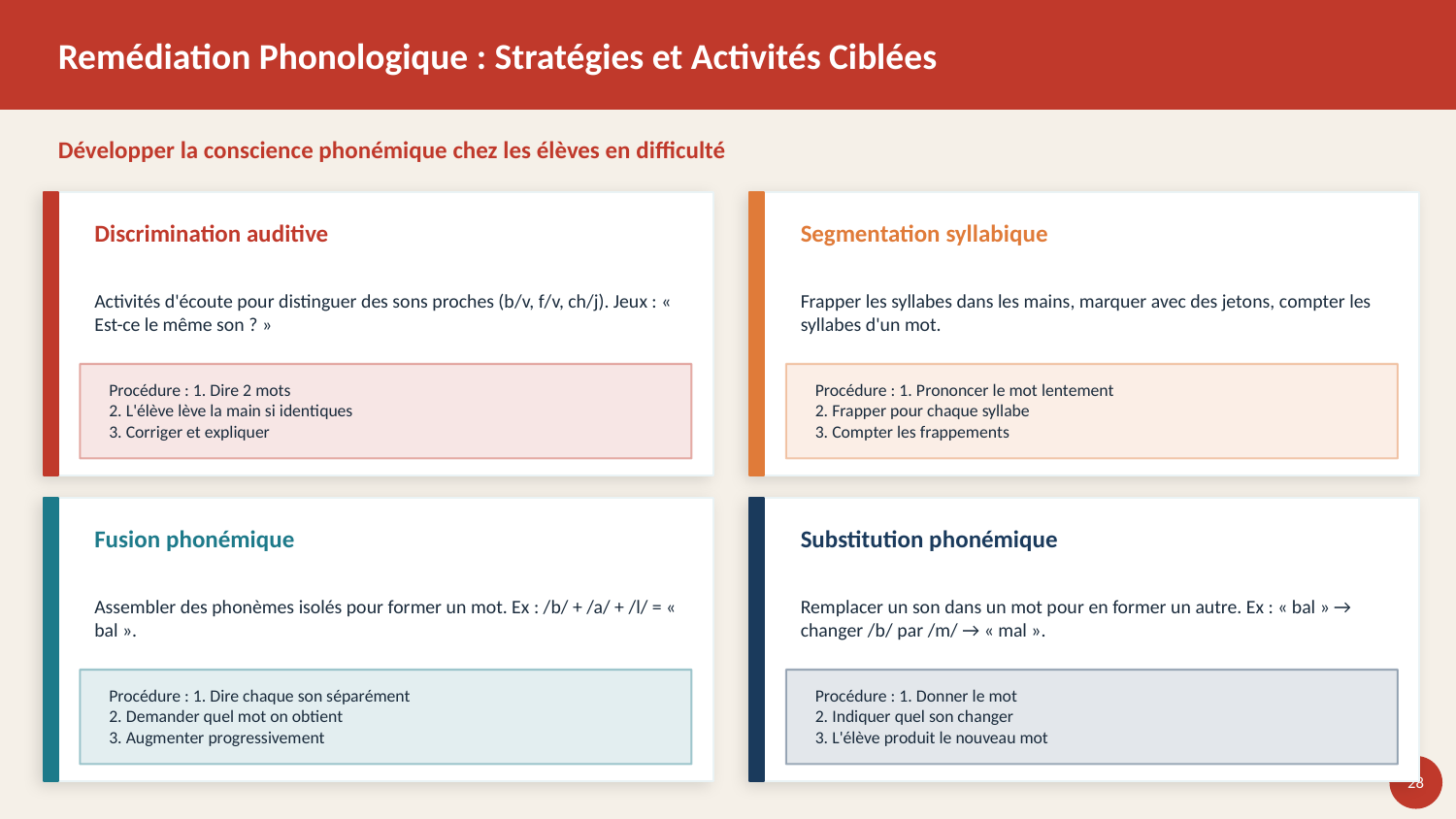

Remédiation Phonologique : Stratégies et Activités Ciblées
Développer la conscience phonémique chez les élèves en difficulté

Discrimination auditive
Segmentation syllabique
Activités d'écoute pour distinguer des sons proches (b/v, f/v, ch/j). Jeux : « Est-ce le même son ? »
Frapper les syllabes dans les mains, marquer avec des jetons, compter les syllabes d'un mot.

Procédure : 1. Dire 2 mots
2. L'élève lève la main si identiques
3. Corriger et expliquer
Procédure : 1. Prononcer le mot lentement
2. Frapper pour chaque syllabe
3. Compter les frappements

Fusion phonémique
Substitution phonémique
Assembler des phonèmes isolés pour former un mot. Ex : /b/ + /a/ + /l/ = « bal ».
Remplacer un son dans un mot pour en former un autre. Ex : « bal » → changer /b/ par /m/ → « mal ».

Procédure : 1. Dire chaque son séparément
2. Demander quel mot on obtient
3. Augmenter progressivement
Procédure : 1. Donner le mot
2. Indiquer quel son changer
3. L'élève produit le nouveau mot

28